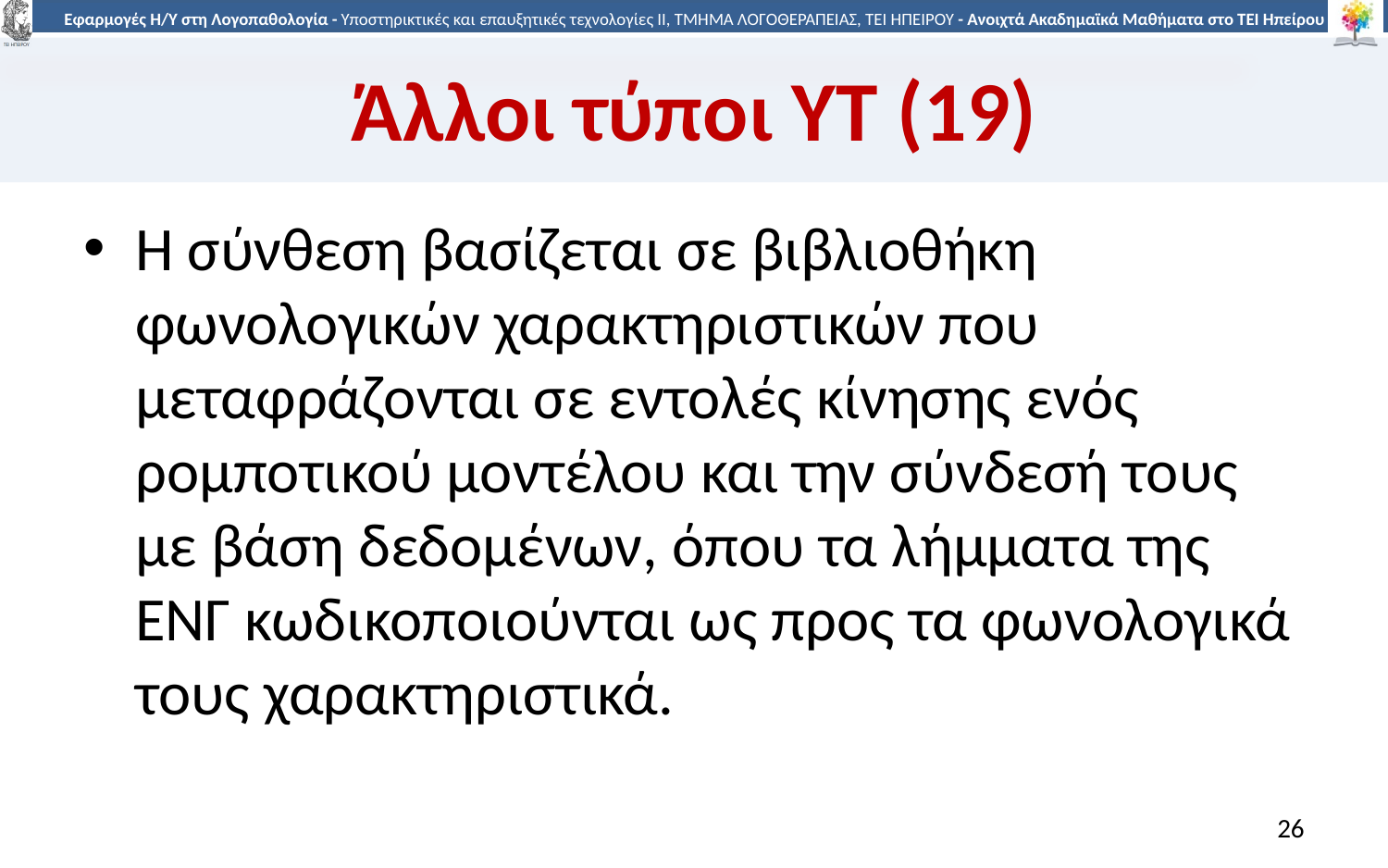

# Άλλοι τύποι ΥΤ (19)
Η σύνθεση βασίζεται σε βιβλιοθήκη φωνολογικών χαρακτηριστικών που μεταφράζονται σε εντολές κίνησης ενός ρομποτικού μοντέλου και την σύνδεσή τους με βάση δεδομένων, όπου τα λήμματα της ΕΝΓ κωδικοποιούνται ως προς τα φωνολογικά τους χαρακτηριστικά.

26